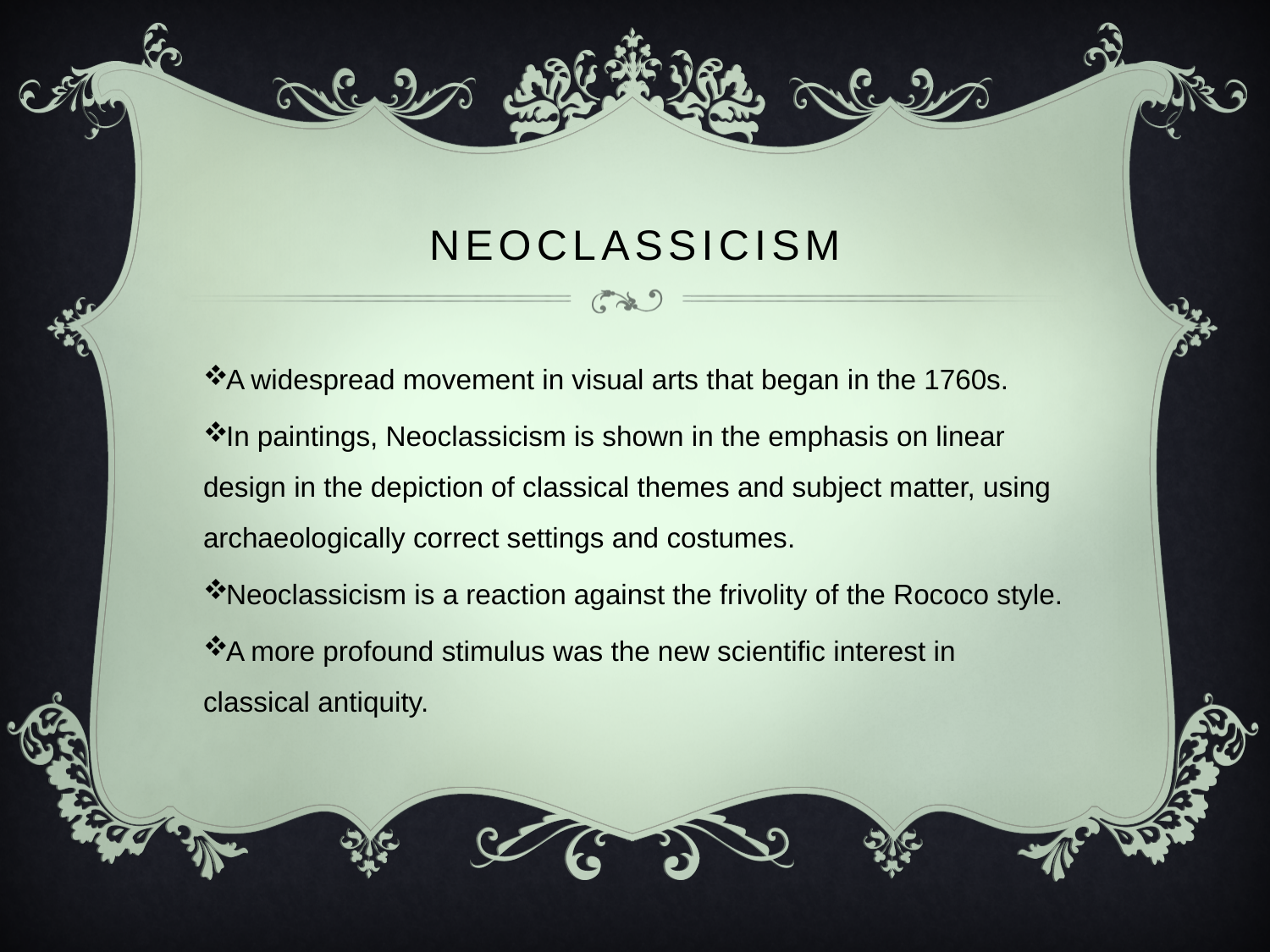

# Neoclassicism
A widespread movement in visual arts that began in the 1760s.
In paintings, Neoclassicism is shown in the emphasis on linear design in the depiction of classical themes and subject matter, using archaeologically correct settings and costumes.
Neoclassicism is a reaction against the frivolity of the Rococo style.
A more profound stimulus was the new scientific interest in classical antiquity.